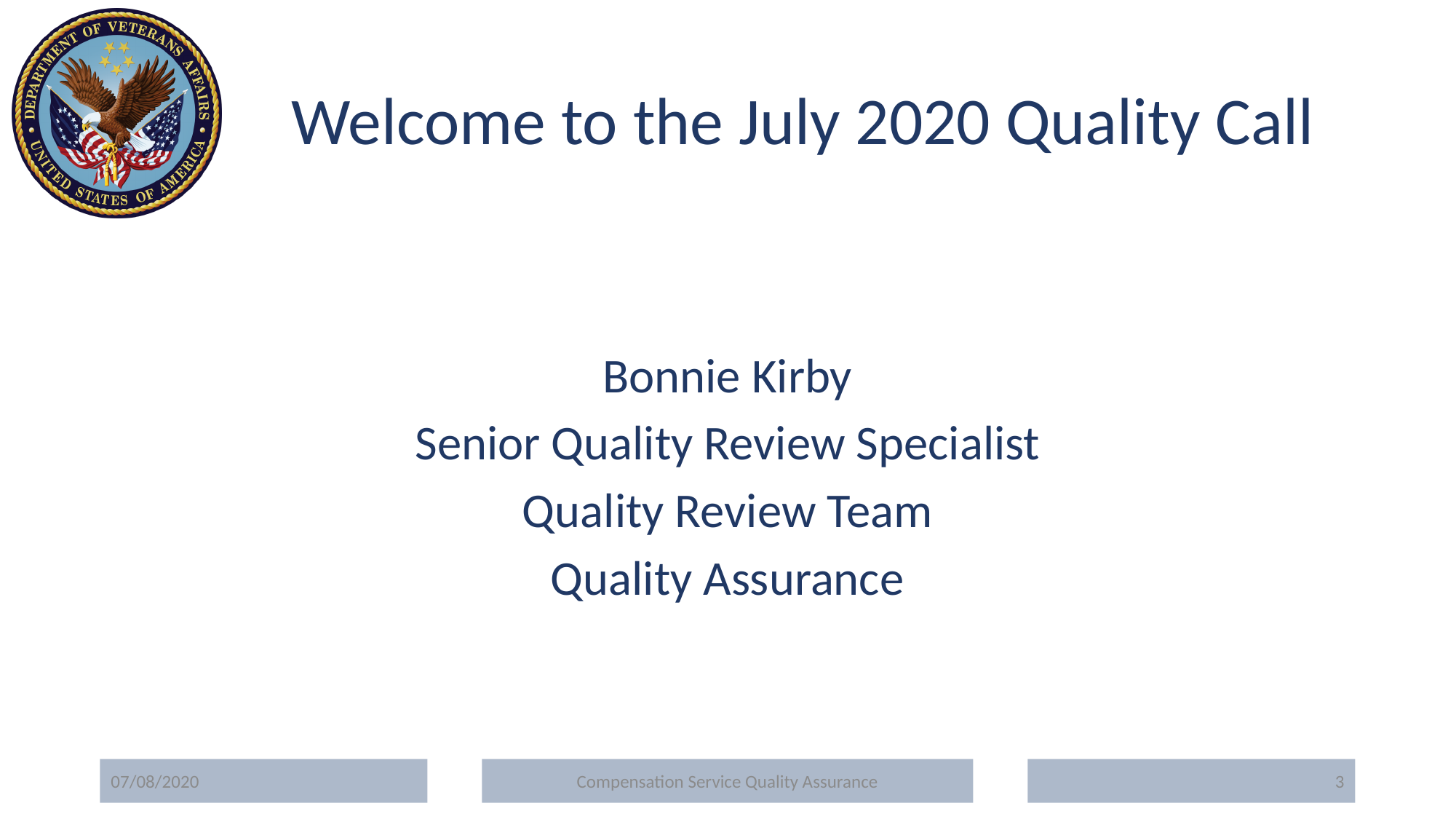

# Welcome to the July 2020 Quality Call

Bonnie Kirby
Senior Quality Review Specialist
Quality Review Team
Quality Assurance
07/08/2020
Compensation Service Quality Assurance
3